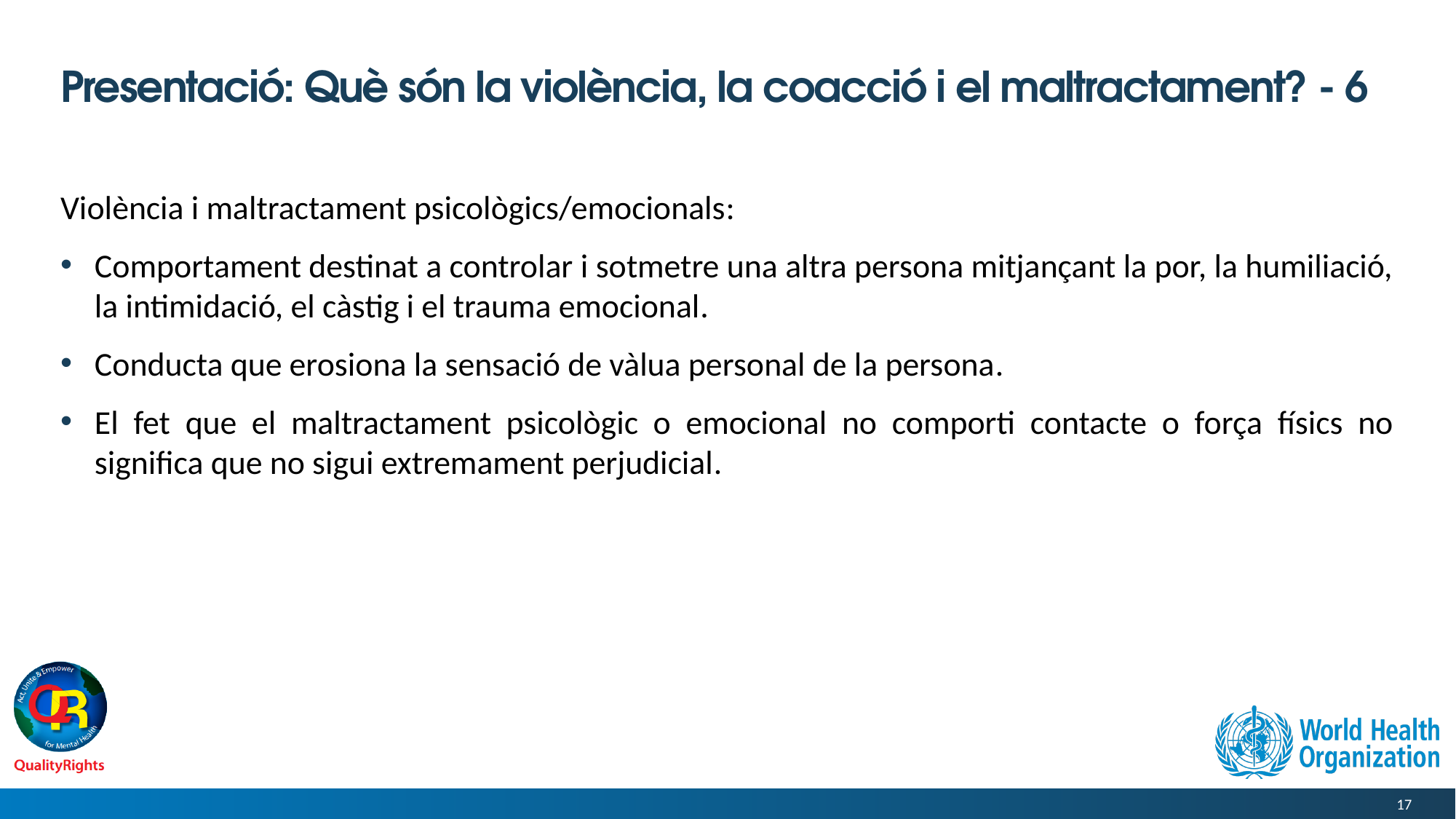

# Presentació: Què són la violència, la coacció i el maltractament? - 6
Violència i maltractament psicològics/emocionals:
Comportament destinat a controlar i sotmetre una altra persona mitjançant la por, la humiliació, la intimidació, el càstig i el trauma emocional.
Conducta que erosiona la sensació de vàlua personal de la persona.
El fet que el maltractament psicològic o emocional no comporti contacte o força físics no significa que no sigui extremament perjudicial.